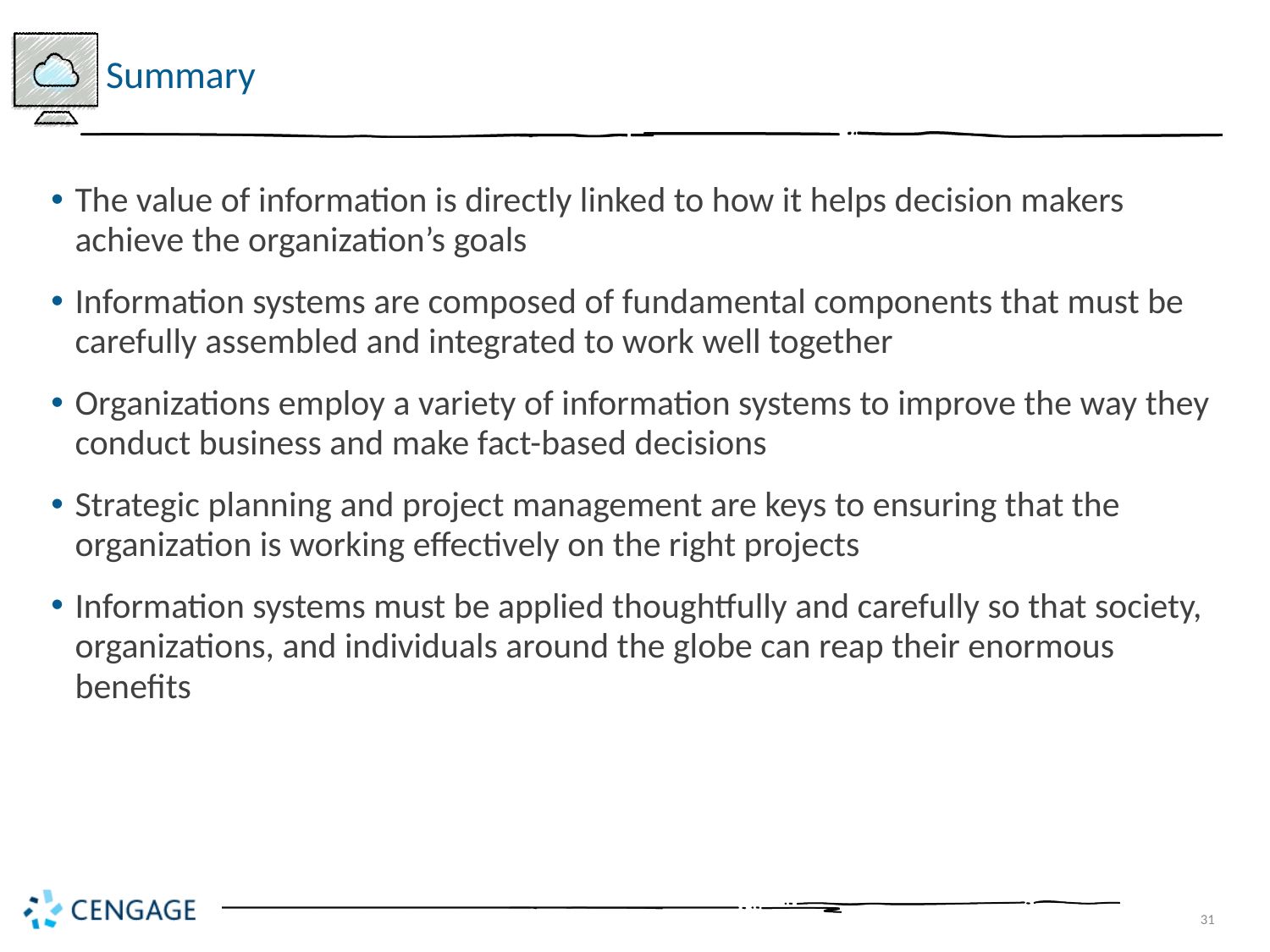

# Summary
The value of information is directly linked to how it helps decision makers achieve the organization’s goals
Information systems are composed of fundamental components that must be carefully assembled and integrated to work well together
Organizations employ a variety of information systems to improve the way they conduct business and make fact-based decisions
Strategic planning and project management are keys to ensuring that the organization is working effectively on the right projects
Information systems must be applied thoughtfully and carefully so that society, organizations, and individuals around the globe can reap their enormous benefits